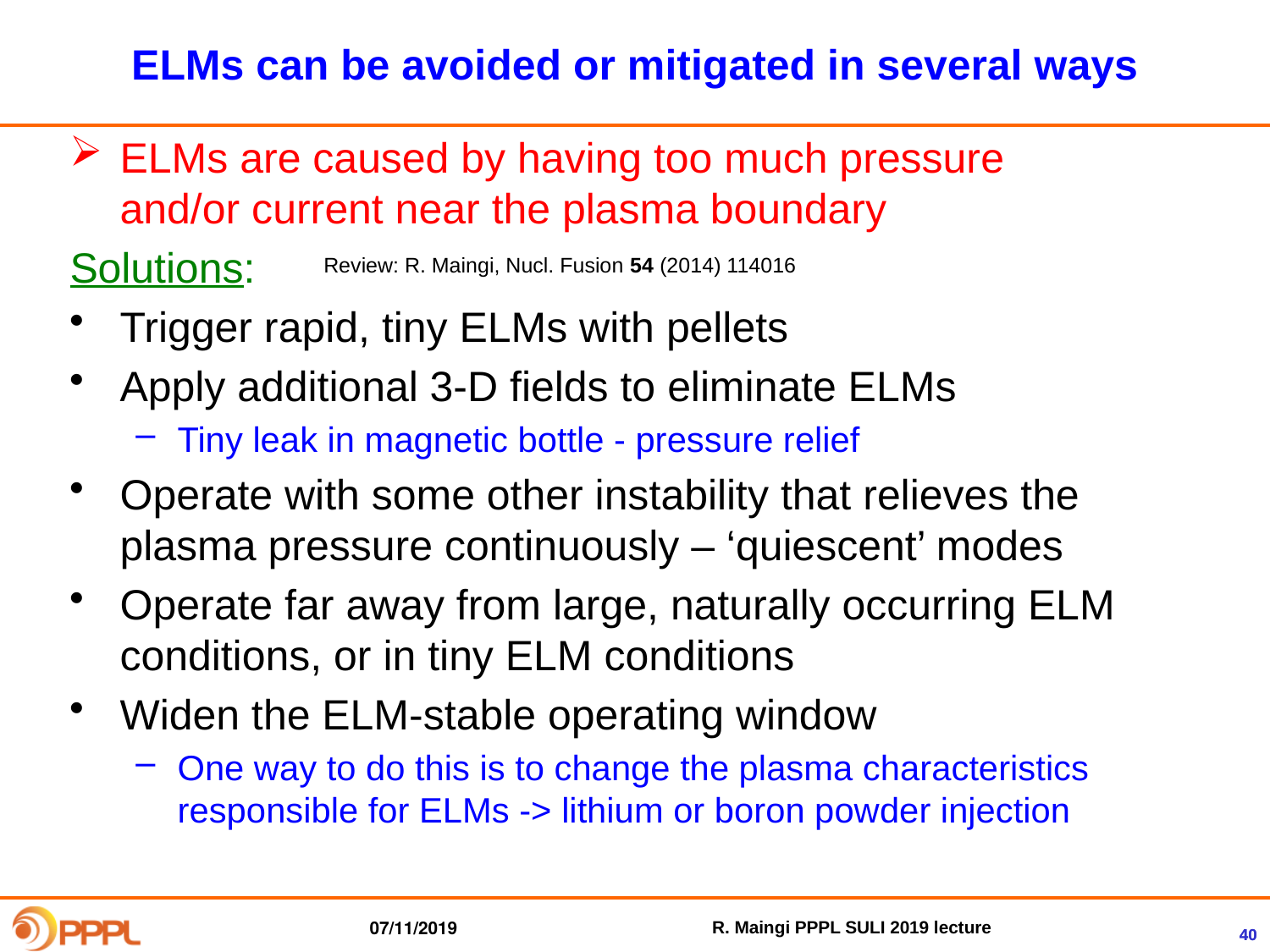

# ELMs can be avoided or mitigated in several ways
ELMs are caused by having too much pressure and/or current near the plasma boundary
Solutions:
Trigger rapid, tiny ELMs with pellets
Apply additional 3-D fields to eliminate ELMs
Tiny leak in magnetic bottle - pressure relief
Operate with some other instability that relieves the plasma pressure continuously – ‘quiescent’ modes
Operate far away from large, naturally occurring ELM conditions, or in tiny ELM conditions
Widen the ELM-stable operating window
One way to do this is to change the plasma characteristics responsible for ELMs -> lithium or boron powder injection
Review: R. Maingi, Nucl. Fusion 54 (2014) 114016
R. Maingi PPPL SULI 2019 lecture
07/11/2019
40
40